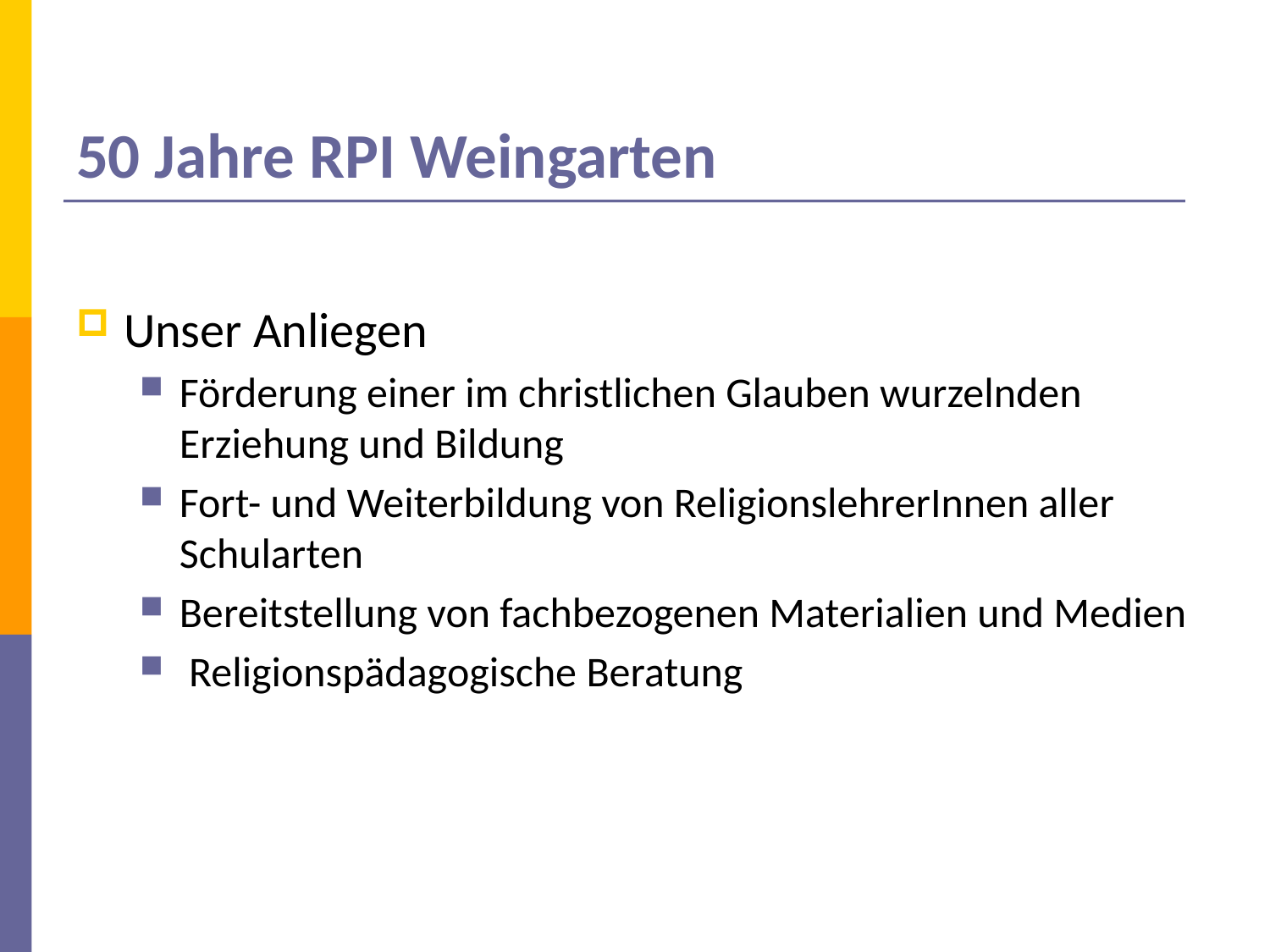

# 50 Jahre RPI Weingarten

Unser Anliegen
Förderung einer im christlichen Glauben wurzelnden Erziehung und Bildung
Fort- und Weiterbildung von ReligionslehrerInnen aller Schularten
Bereitstellung von fachbezogenen Materialien und Medien
 Religionspädagogische Beratung